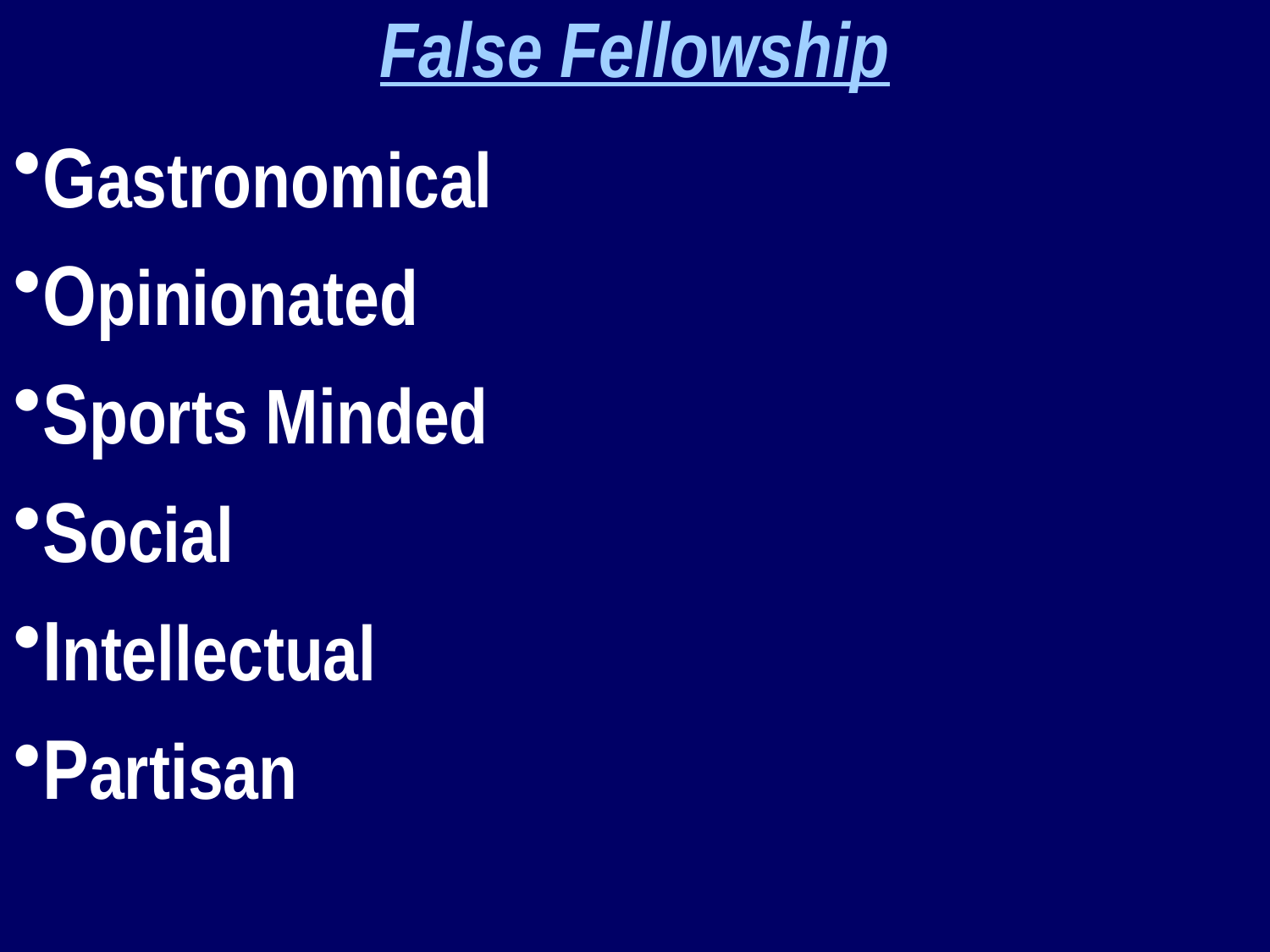

False Fellowship
Gastronomical
Opinionated
Sports Minded
Social
Intellectual
Partisan